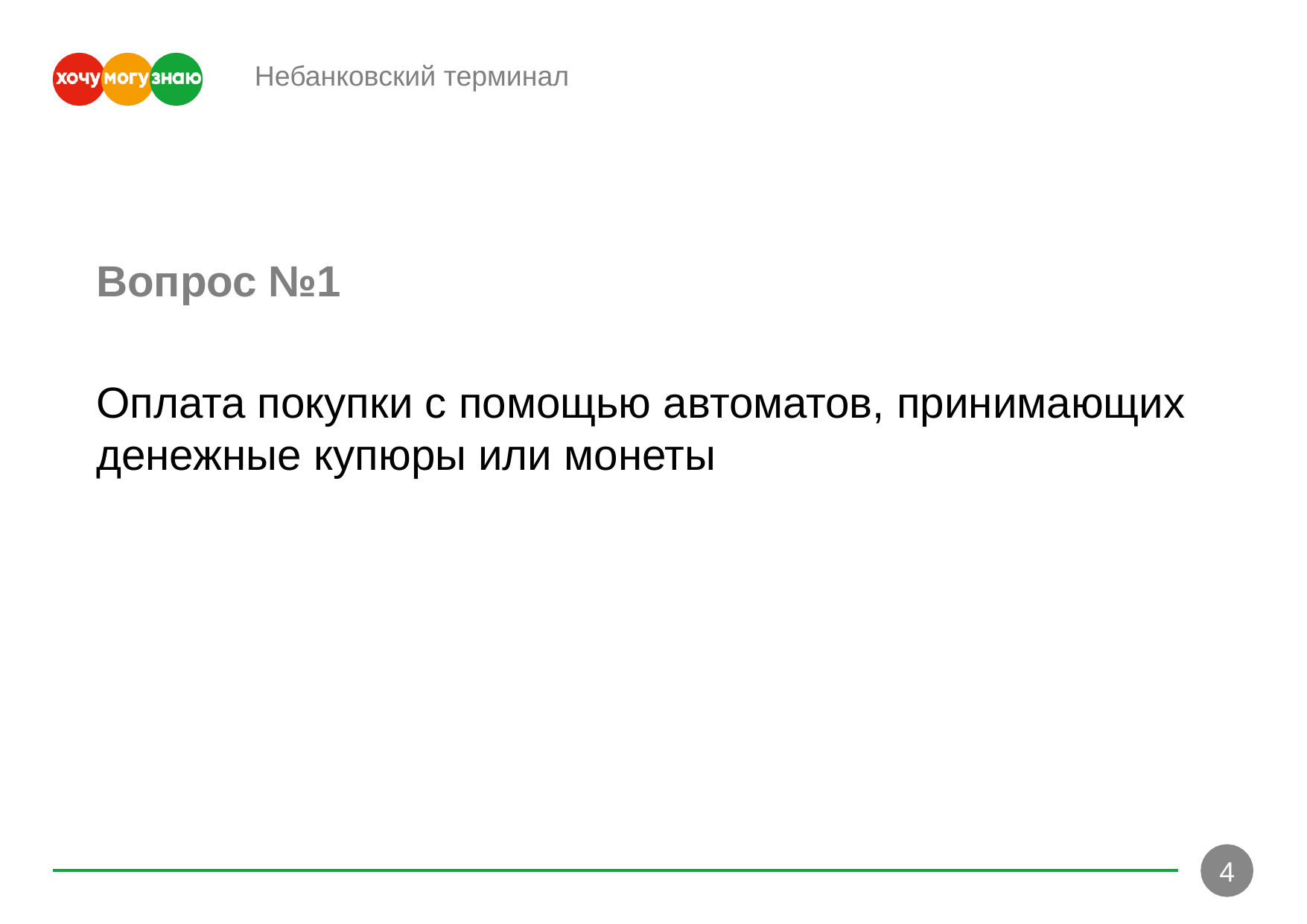

Небанковский терминал
Вопрос №1

Оплата покупки с помощью автоматов, принимающих денежные купюры или монеты
4